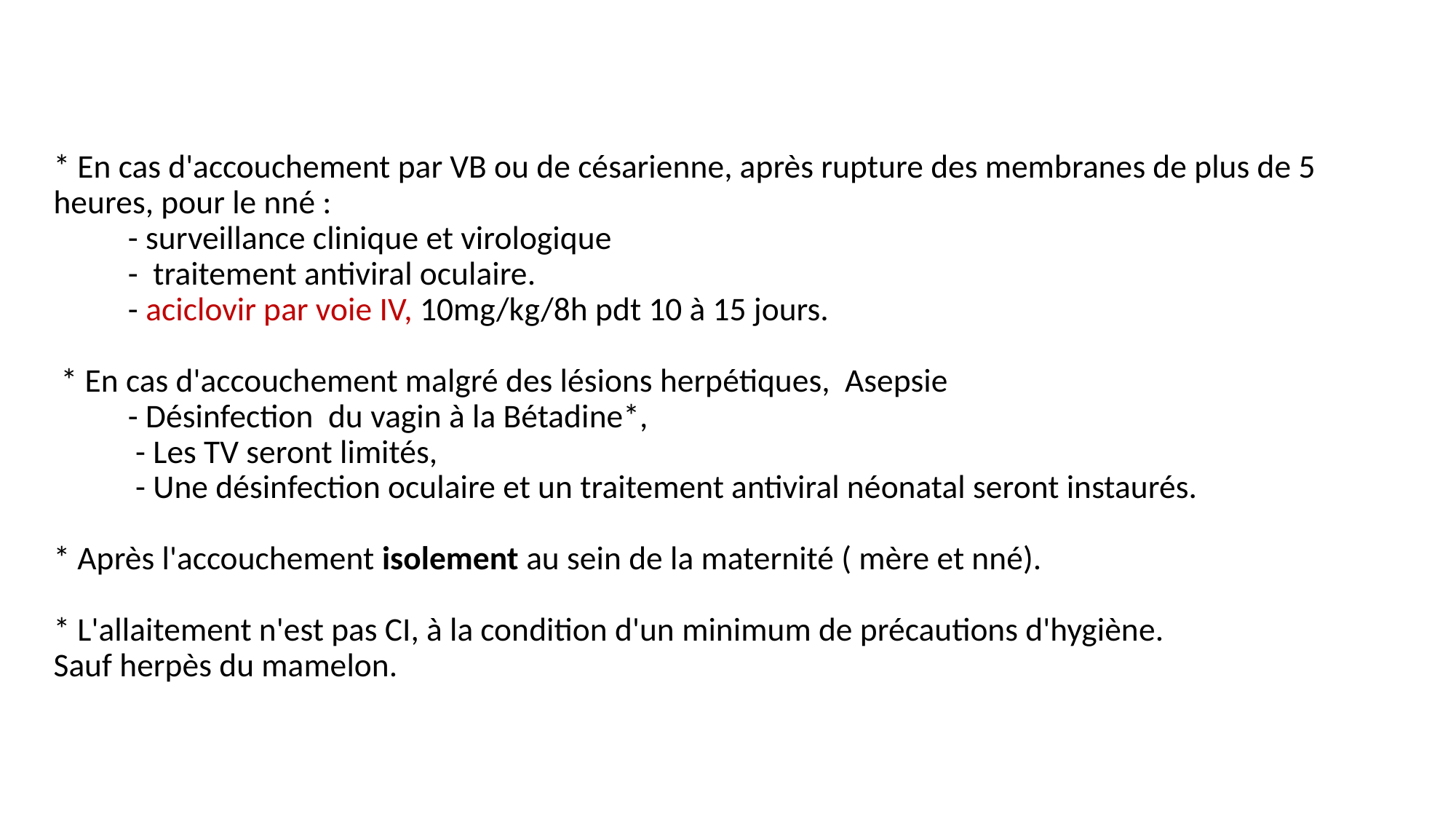

# * En cas d'accouchement par VB ou de césarienne, après rupture des membranes de plus de 5 heures, pour le nné : - surveillance clinique et virologique -  traitement antiviral oculaire. - aciclovir par voie IV, 10mg/kg/8h pdt 10 à 15 jours.  * En cas d'accouchement malgré des lésions herpétiques,  Asepsie - Désinfection  du vagin à la Bétadine*, - Les TV seront limités, - Une désinfection oculaire et un traitement antiviral néonatal seront instaurés.   * Après l'accouchement isolement au sein de la maternité ( mère et nné).   * L'allaitement n'est pas CI, à la condition d'un minimum de précautions d'hygiène. Sauf herpès du mamelon.